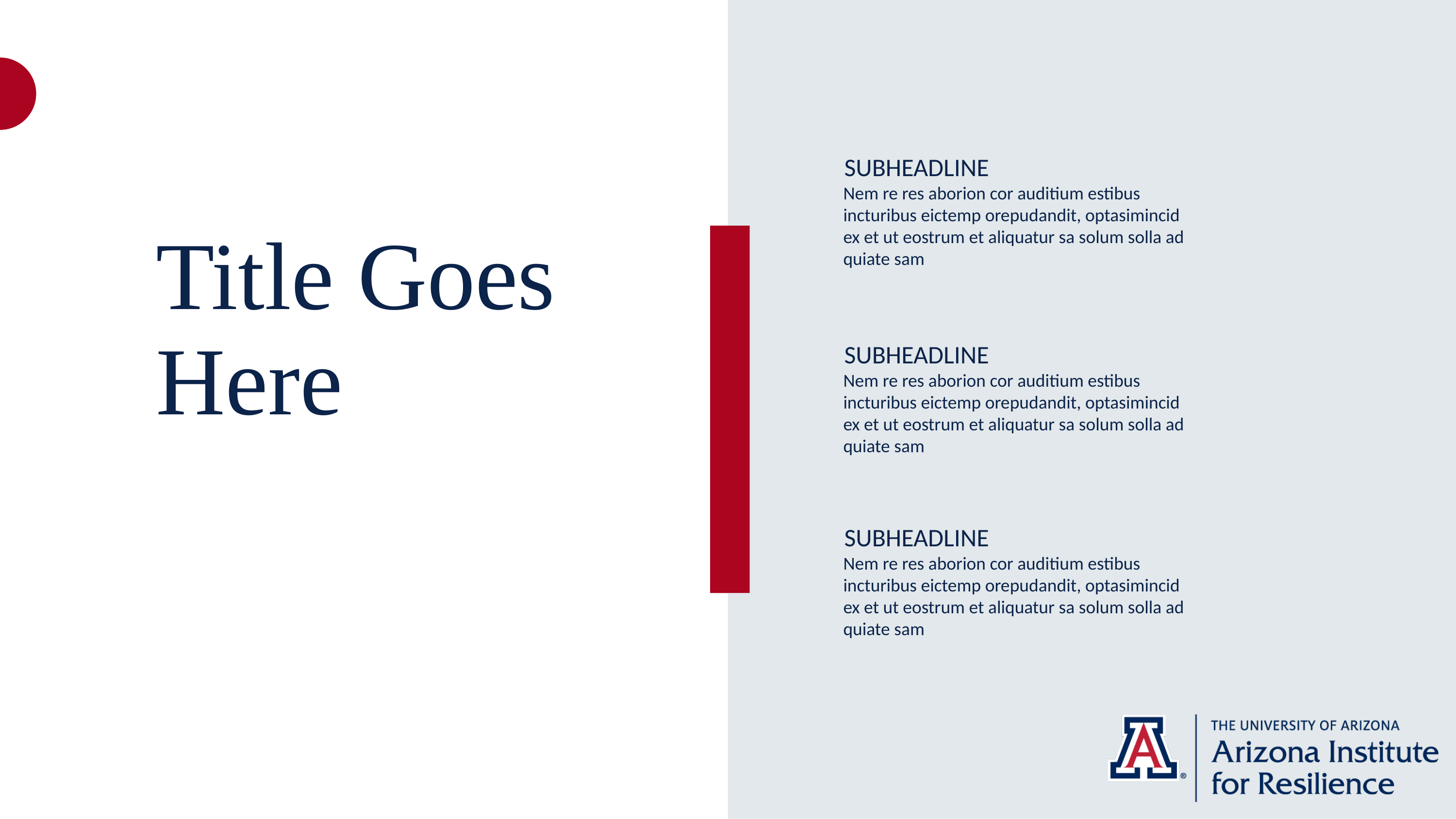

SUBHEADLINE
Nem re res aborion cor auditium estibus incturibus eictemp orepudandit, optasimincid ex et ut eostrum et aliquatur sa solum solla ad quiate sam
Title Goes Here
SUBHEADLINE
Nem re res aborion cor auditium estibus incturibus eictemp orepudandit, optasimincid ex et ut eostrum et aliquatur sa solum solla ad quiate sam
SUBHEADLINE
Nem re res aborion cor auditium estibus incturibus eictemp orepudandit, optasimincid ex et ut eostrum et aliquatur sa solum solla ad quiate sam